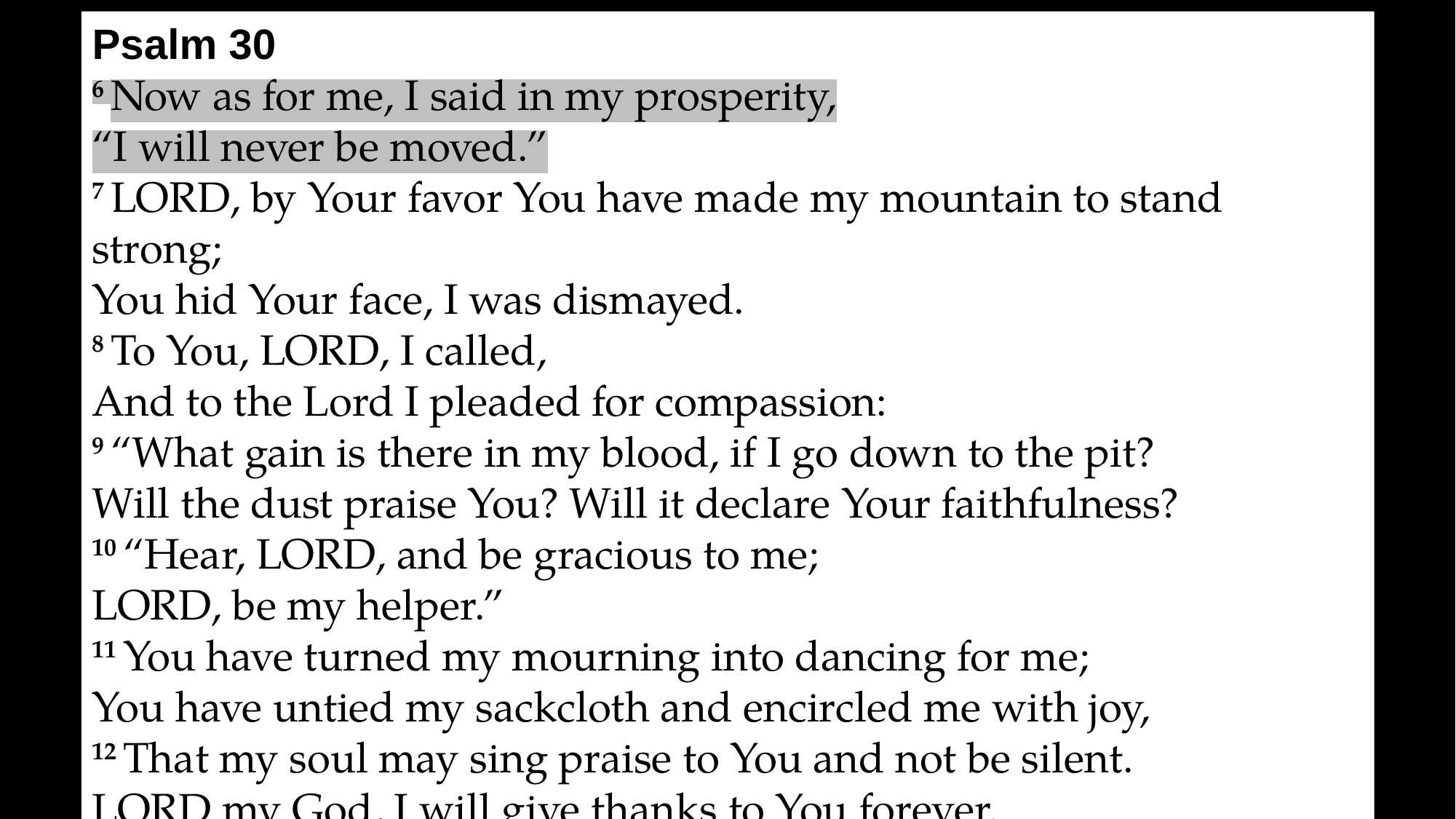

Psalm 30
6 Now as for me, I said in my prosperity,
“I will never be moved.”
7 Lord, by Your favor You have made my mountain to stand strong;
You hid Your face, I was dismayed.
8 To You, Lord, I called,
And to the Lord I pleaded for compassion:
9 “What gain is there in my blood, if I go down to the pit?
Will the dust praise You? Will it declare Your faithfulness?
10 “Hear, Lord, and be gracious to me;
Lord, be my helper.”
11 You have turned my mourning into dancing for me;
You have untied my sackcloth and encircled me with joy,
12 That my soul may sing praise to You and not be silent.
Lord my God, I will give thanks to You forever.